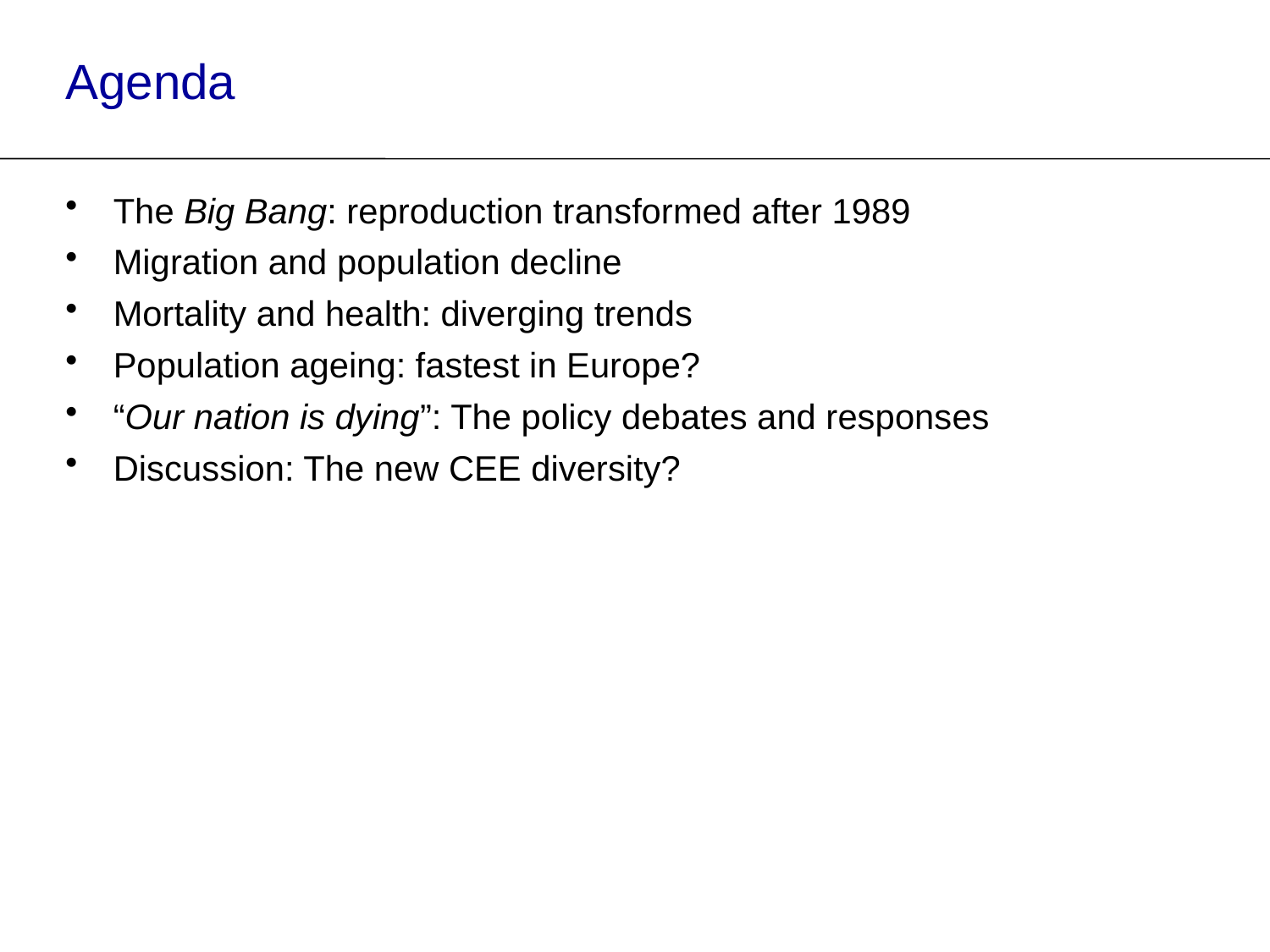

Agenda

The Big Bang: reproduction transformed after 1989
Migration and population decline
Mortality and health: diverging trends
Population ageing: fastest in Europe?
“Our nation is dying”: The policy debates and responses
Discussion: The new CEE diversity?